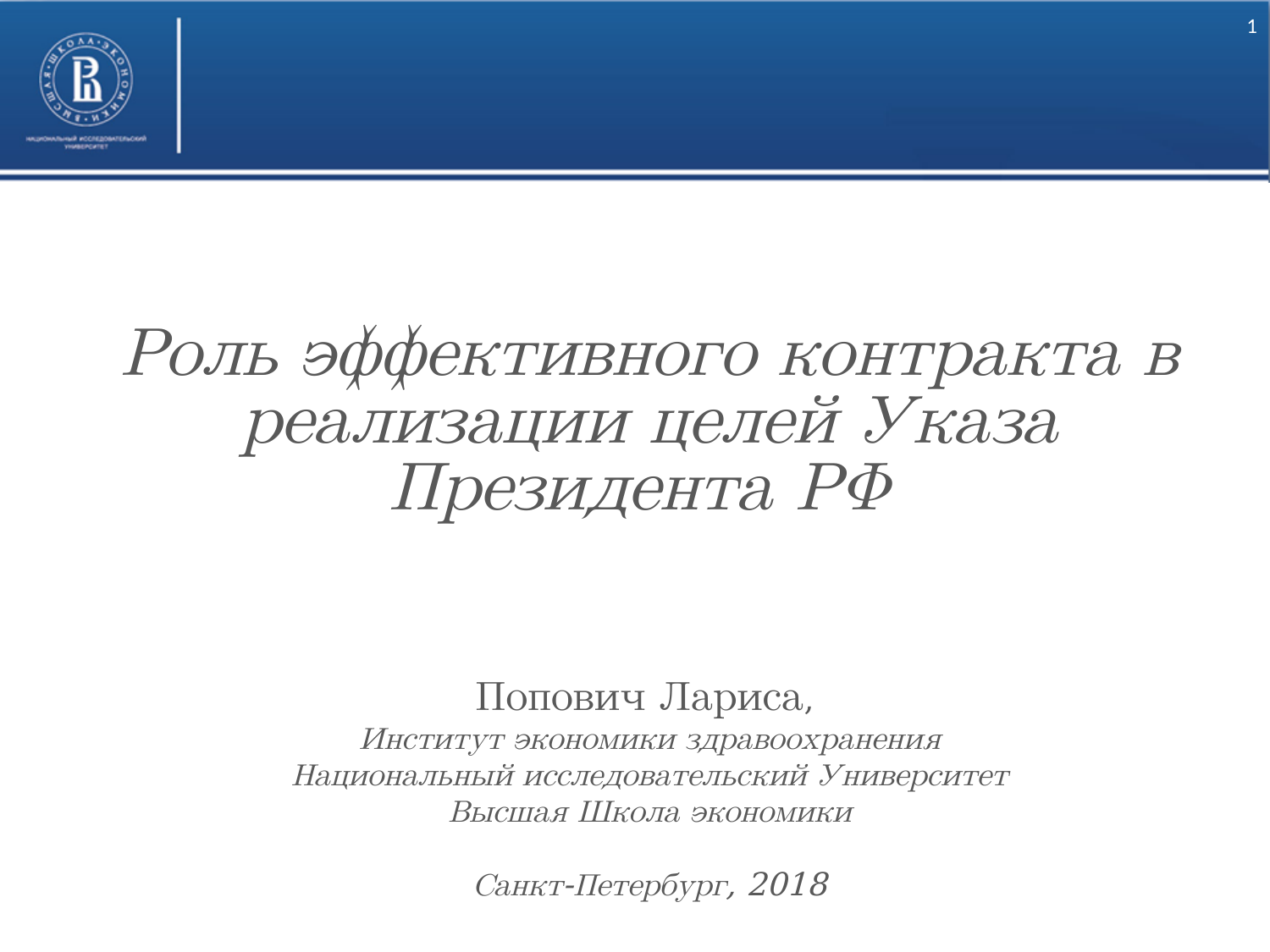

# Роль эффективного контракта в реализации целей Указа Президента РФ

Попович Лариса,
Институт экономики здравоохранения
Национальный исследовательский Университет
Высшая Школа экономики

Санкт-Петербург, 2018